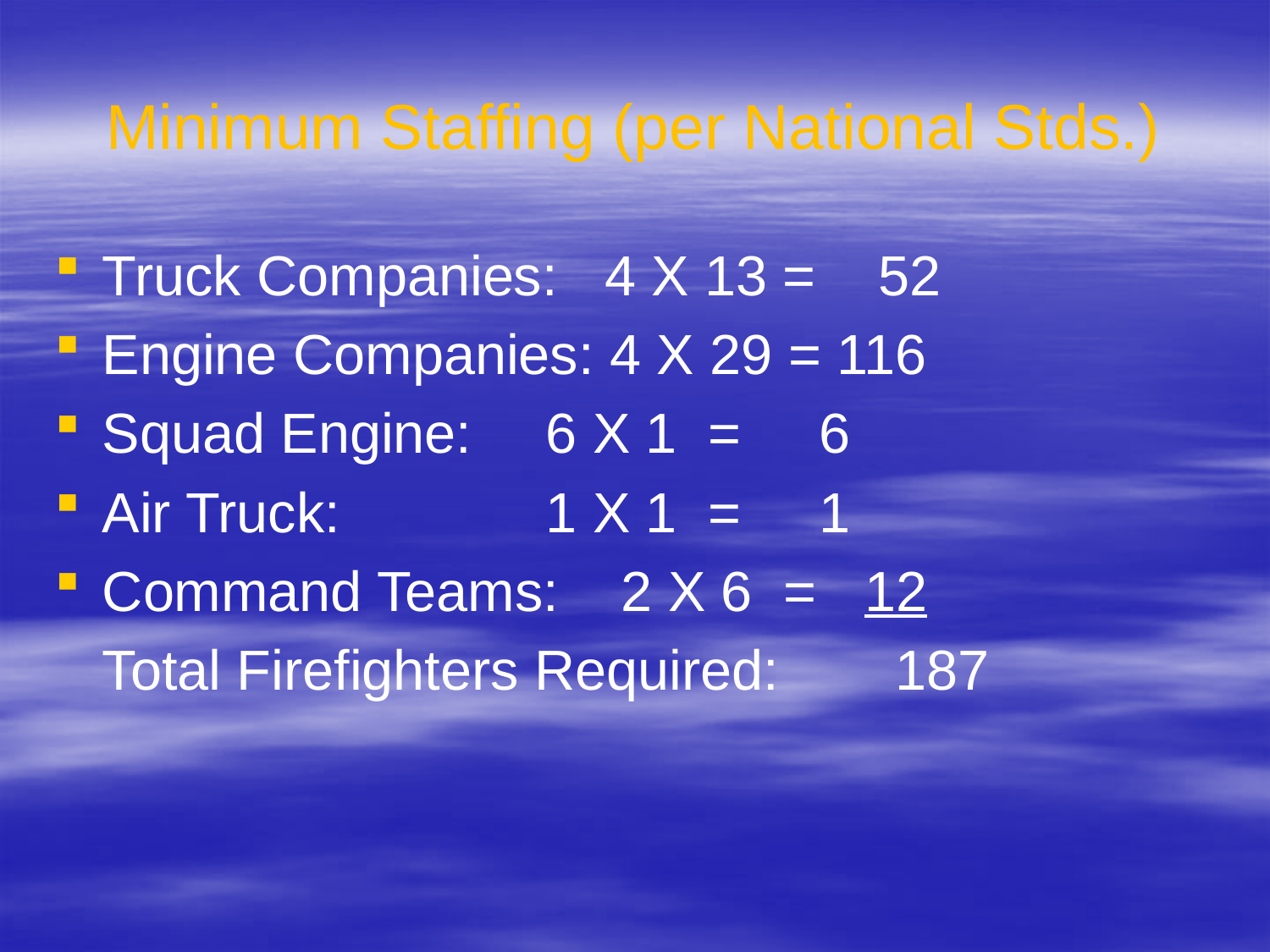

Minimum Staffing (per National Stds.)
Truck Companies:   4 X 13 =    52
Engine Companies: 4 X 29 = 116
Squad Engine:	    6 X 1  =     6
Air Truck:		    1 X 1  =     1
Command Teams:    2 X 6  =   12
	Total Firefighters Required: 	  187